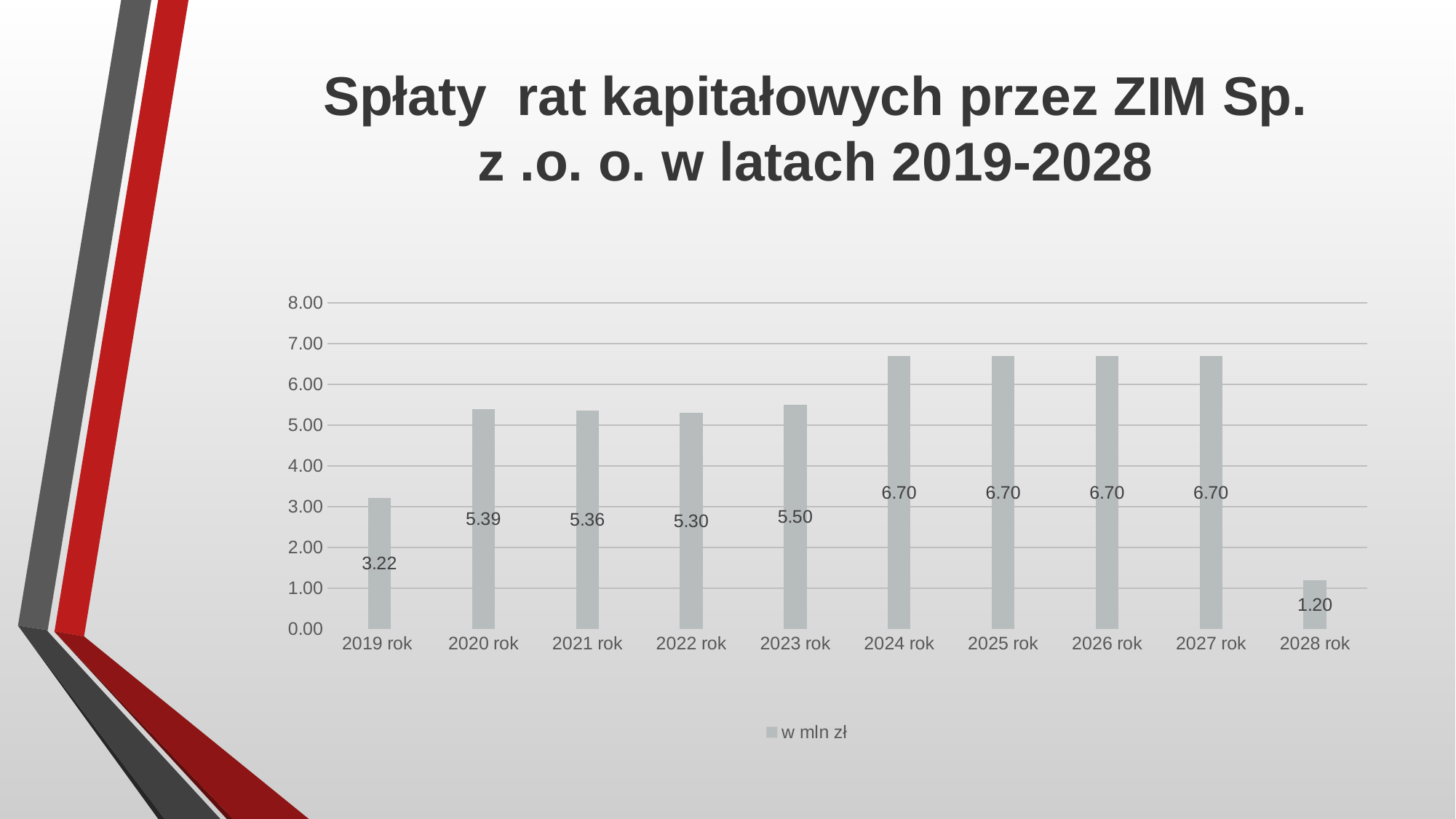

# Spłaty  rat kapitałowych przez ZIM Sp. z .o. o. w latach 2019-2028

### Chart

| Category | w mln zł |
|---|---|
| 2019 rok  | 3.22 |
| 2020 rok | 5.39 |
| 2021 rok | 5.36 |
| 2022 rok | 5.3 |
| 2023 rok | 5.5 |
| 2024 rok | 6.7 |
| 2025 rok | 6.7 |
| 2026 rok | 6.7 |
| 2027 rok | 6.7 |
| 2028 rok | 1.2 |